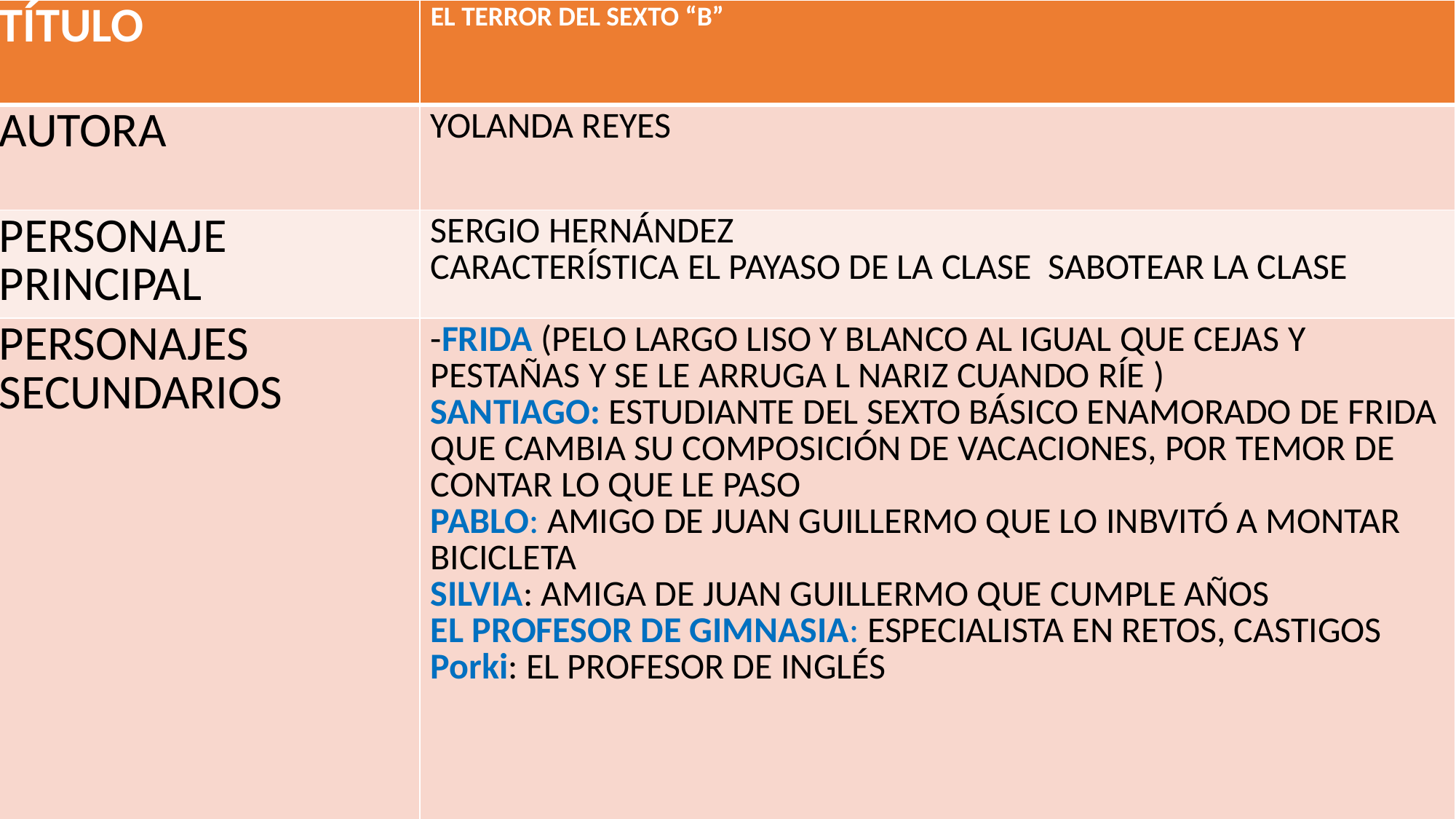

| TÍTULO | EL TERROR DEL SEXTO “B” |
| --- | --- |
| AUTORA | YOLANDA REYES |
| PERSONAJE PRINCIPAL | SERGIO HERNÁNDEZ CARACTERÍSTICA EL PAYASO DE LA CLASE SABOTEAR LA CLASE |
| PERSONAJES SECUNDARIOS | -FRIDA (PELO LARGO LISO Y BLANCO AL IGUAL QUE CEJAS Y PESTAÑAS Y SE LE ARRUGA L NARIZ CUANDO RÍE ) SANTIAGO: ESTUDIANTE DEL SEXTO BÁSICO ENAMORADO DE FRIDA QUE CAMBIA SU COMPOSICIÓN DE VACACIONES, POR TEMOR DE CONTAR LO QUE LE PASO PABLO: AMIGO DE JUAN GUILLERMO QUE LO INBVITÓ A MONTAR BICICLETA SILVIA: AMIGA DE JUAN GUILLERMO QUE CUMPLE AÑOS EL PROFESOR DE GIMNASIA: ESPECIALISTA EN RETOS, CASTIGOS Porki: EL PROFESOR DE INGLÉS |